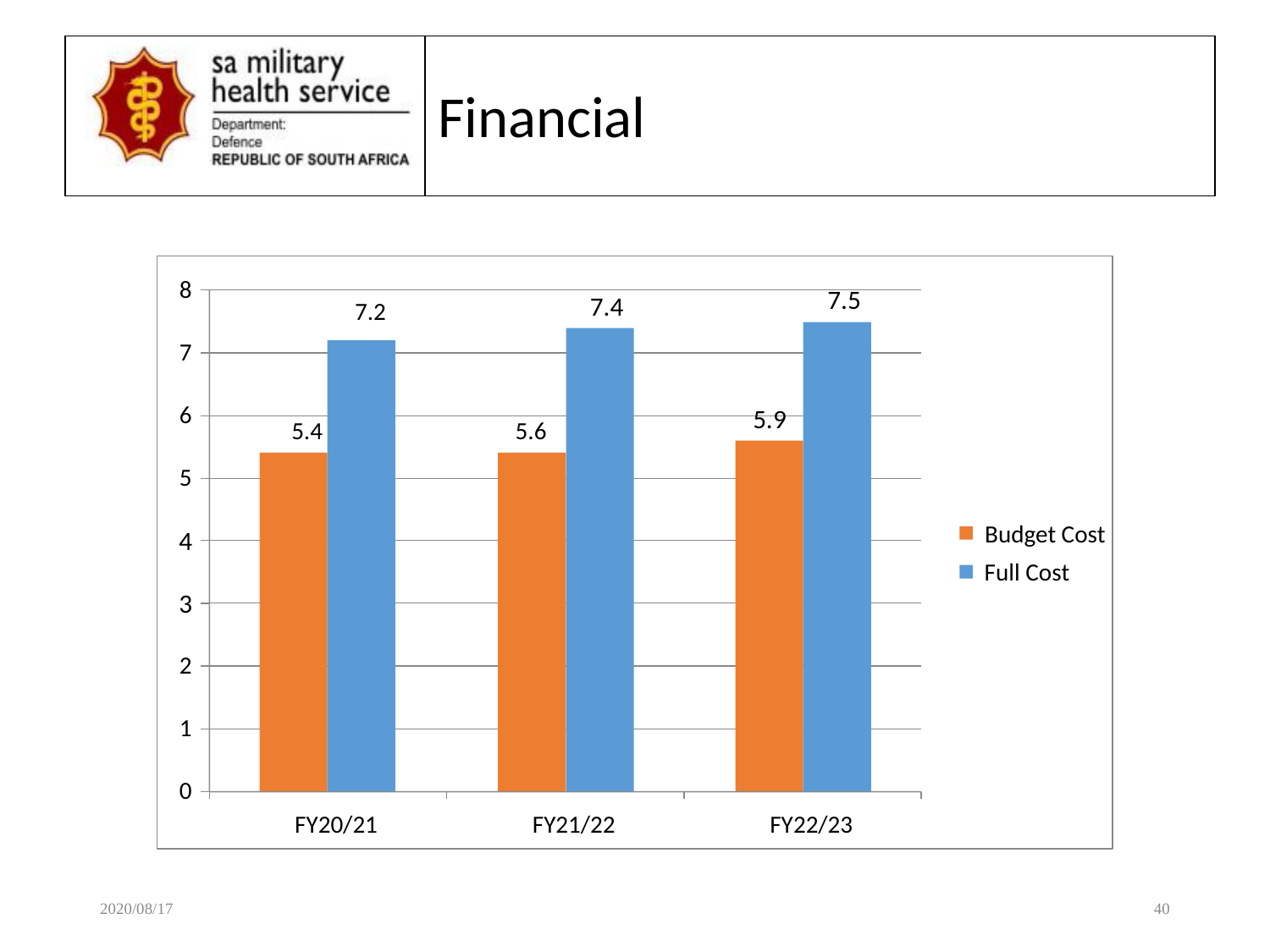

# Financial

8
7.5
7.4

7.2

7

6
5.9
5.6
5.4

5
Budget Cost
4

Full Cost

3
2
1
0

FY20/21
FY21/22
FY22/23
2020/08/17
40